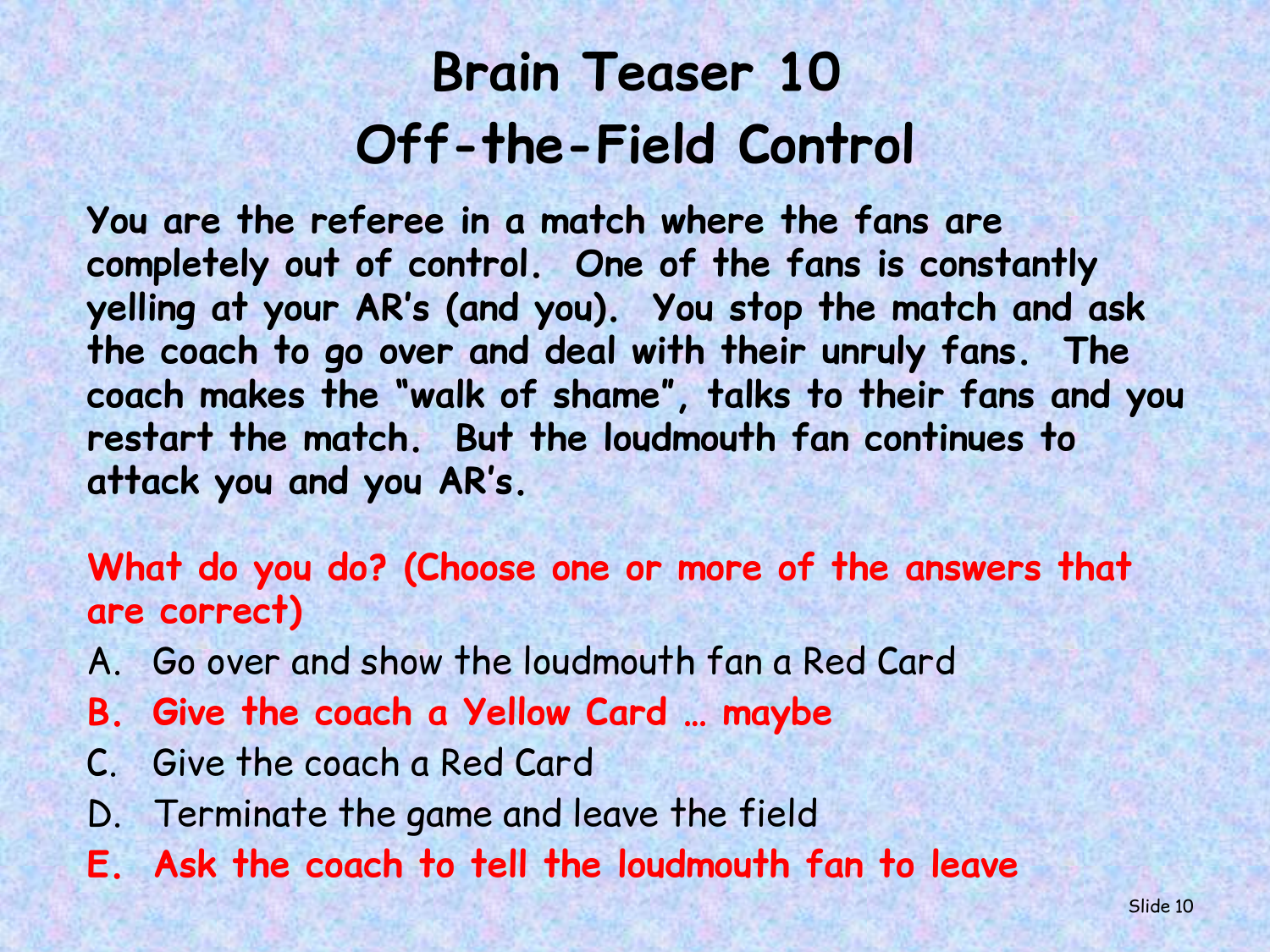

Brain Teaser 10
Off-the-Field Control
You are the referee in a match where the fans are completely out of control.  One of the fans is constantly yelling at your AR’s (and you).  You stop the match and ask the coach to go over and deal with their unruly fans.  The coach makes the “walk of shame”, talks to their fans and you restart the match.  But the loudmouth fan continues to attack you and you AR’s.

What do you do? (Choose one or more of the answers that are correct)
Go over and show the loudmouth fan a Red Card
Give the coach a Yellow Card … maybe
Give the coach a Red Card
Terminate the game and leave the field
Ask the coach to tell the loudmouth fan to leave

Slide 10